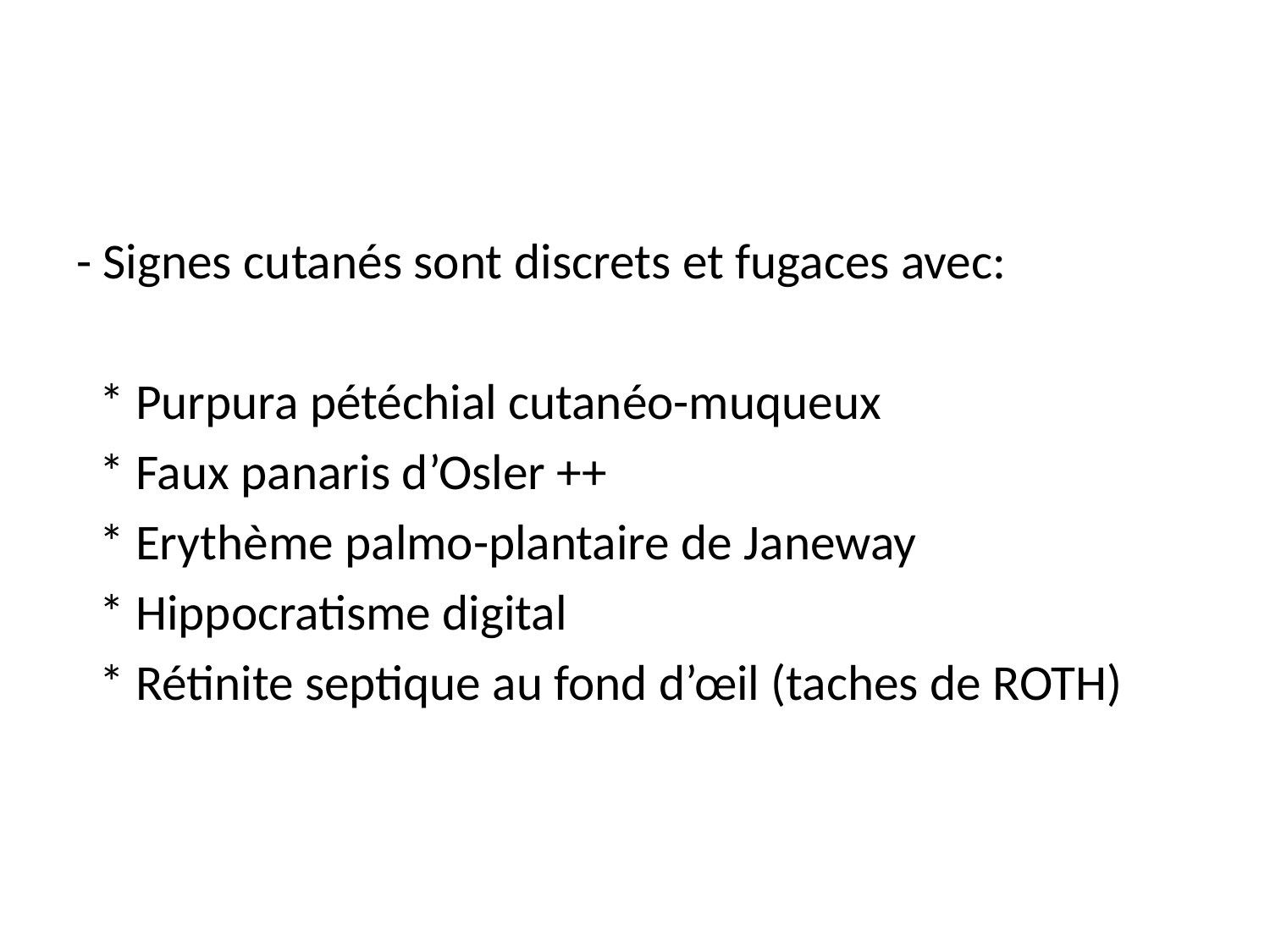

- Signes cutanés sont discrets et fugaces avec:

  * Purpura pétéchial cutanéo-muqueux
  * Faux panaris d’Osler ++
  * Erythème palmo-plantaire de Janeway
  * Hippocratisme digital
  * Rétinite septique au fond d’œil (taches de ROTH)